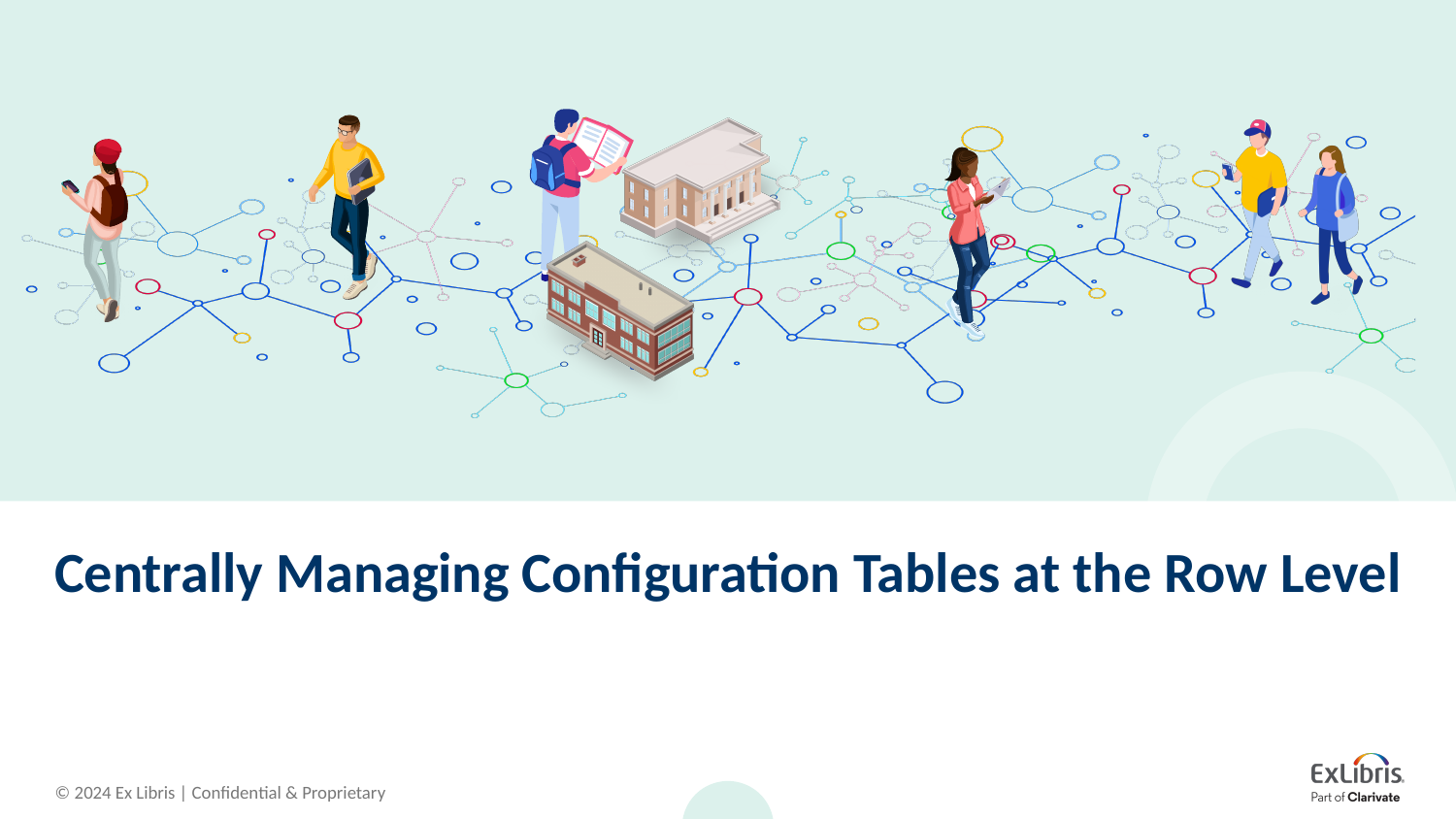

# Centrally Managing Configuration Tables at the Row Level